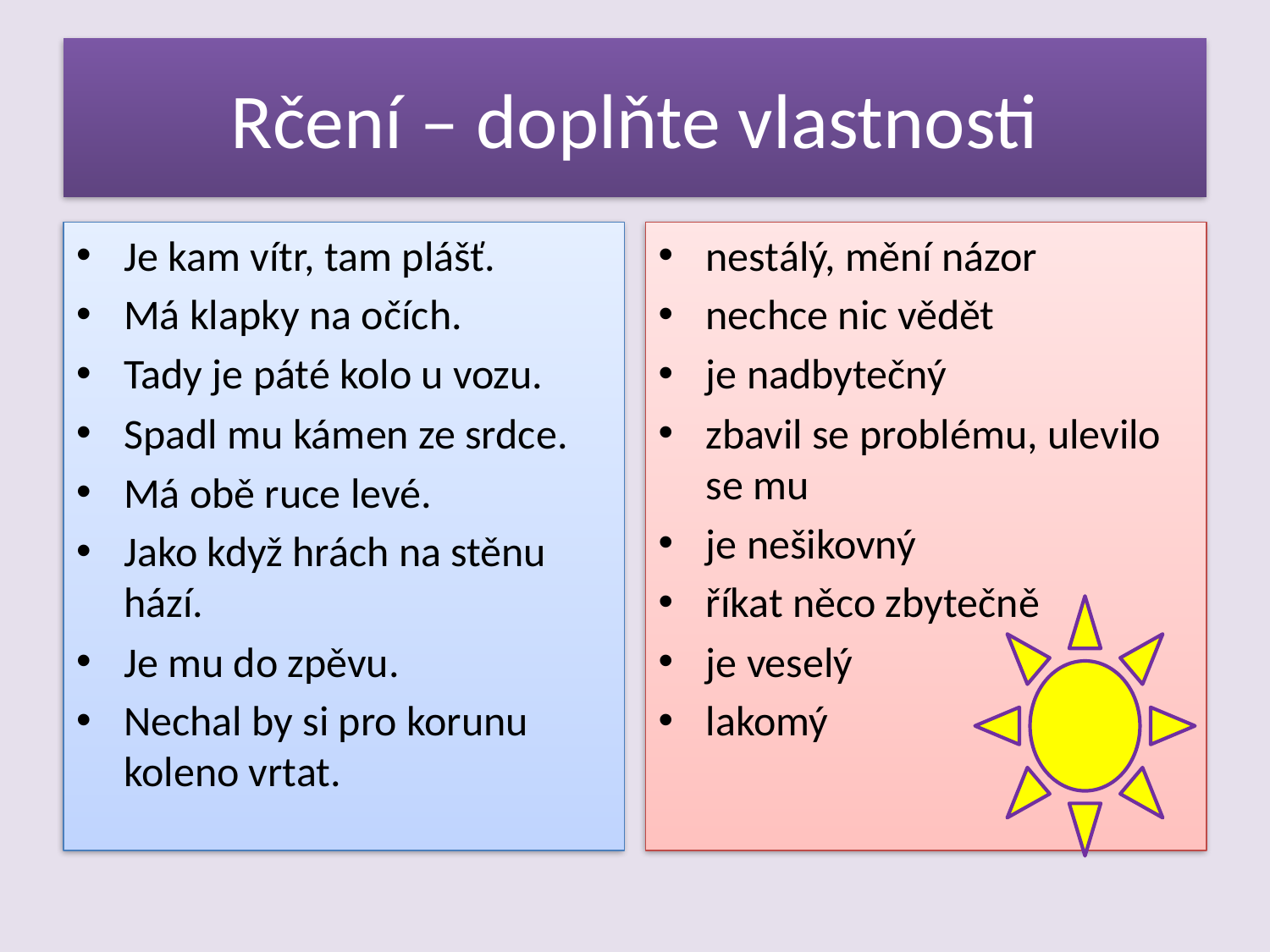

# Rčení – doplňte vlastnosti
Je kam vítr, tam plášť.
Má klapky na očích.
Tady je páté kolo u vozu.
Spadl mu kámen ze srdce.
Má obě ruce levé.
Jako když hrách na stěnu hází.
Je mu do zpěvu.
Nechal by si pro korunu koleno vrtat.

nestálý, mění názor
nechce nic vědět
je nadbytečný
zbavil se problému, ulevilo se mu
je nešikovný
říkat něco zbytečně
je veselý
lakomý